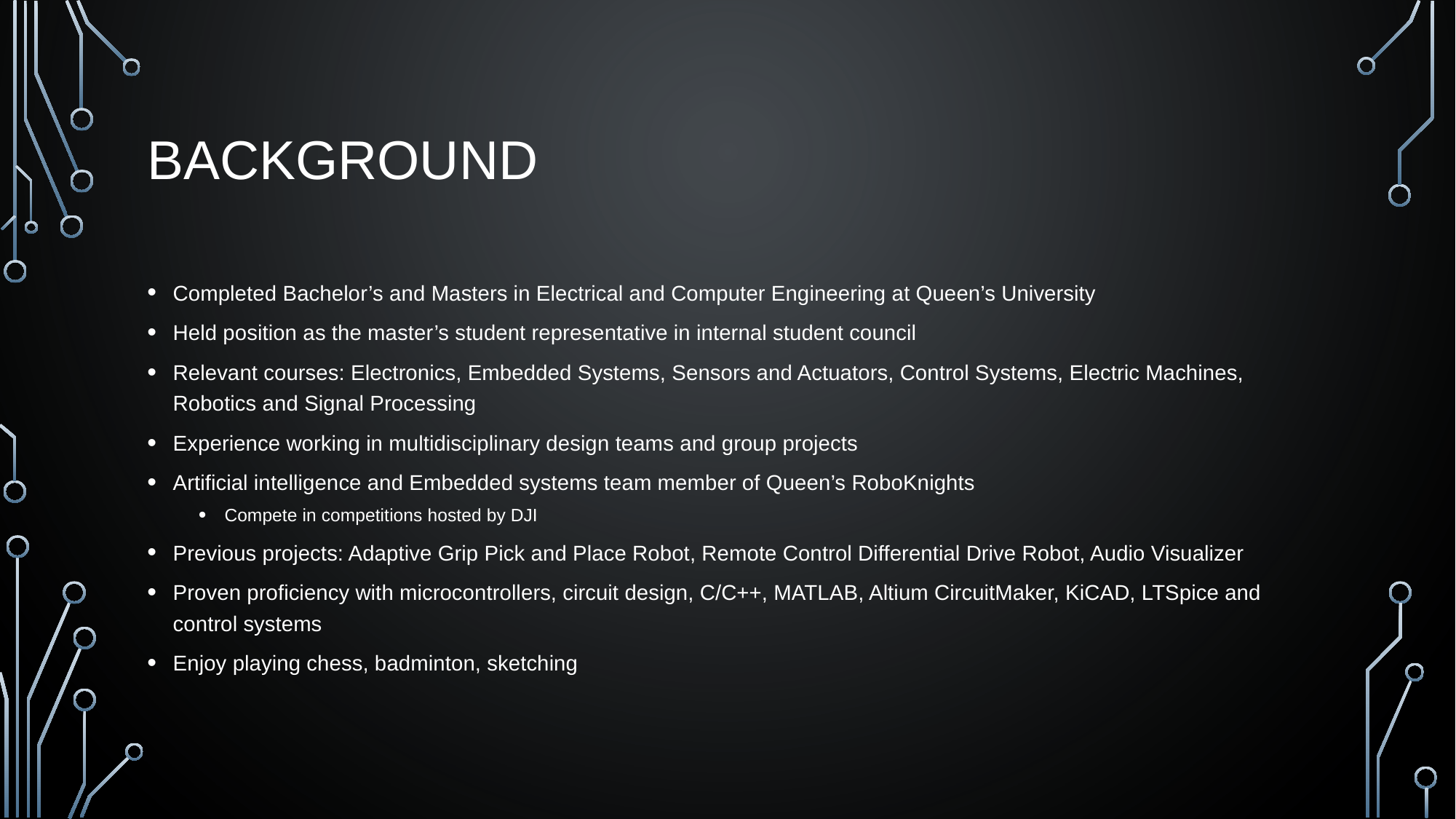

# Background
Completed Bachelor’s and Masters in Electrical and Computer Engineering at Queen’s University
Held position as the master’s student representative in internal student council
Relevant courses: Electronics, Embedded Systems, Sensors and Actuators, Control Systems, Electric Machines, Robotics and Signal Processing
Experience working in multidisciplinary design teams and group projects
Artificial intelligence and Embedded systems team member of Queen’s RoboKnights
Compete in competitions hosted by DJI
Previous projects: Adaptive Grip Pick and Place Robot, Remote Control Differential Drive Robot, Audio Visualizer
Proven proficiency with microcontrollers, circuit design, C/C++, MATLAB, Altium CircuitMaker, KiCAD, LTSpice and control systems
Enjoy playing chess, badminton, sketching